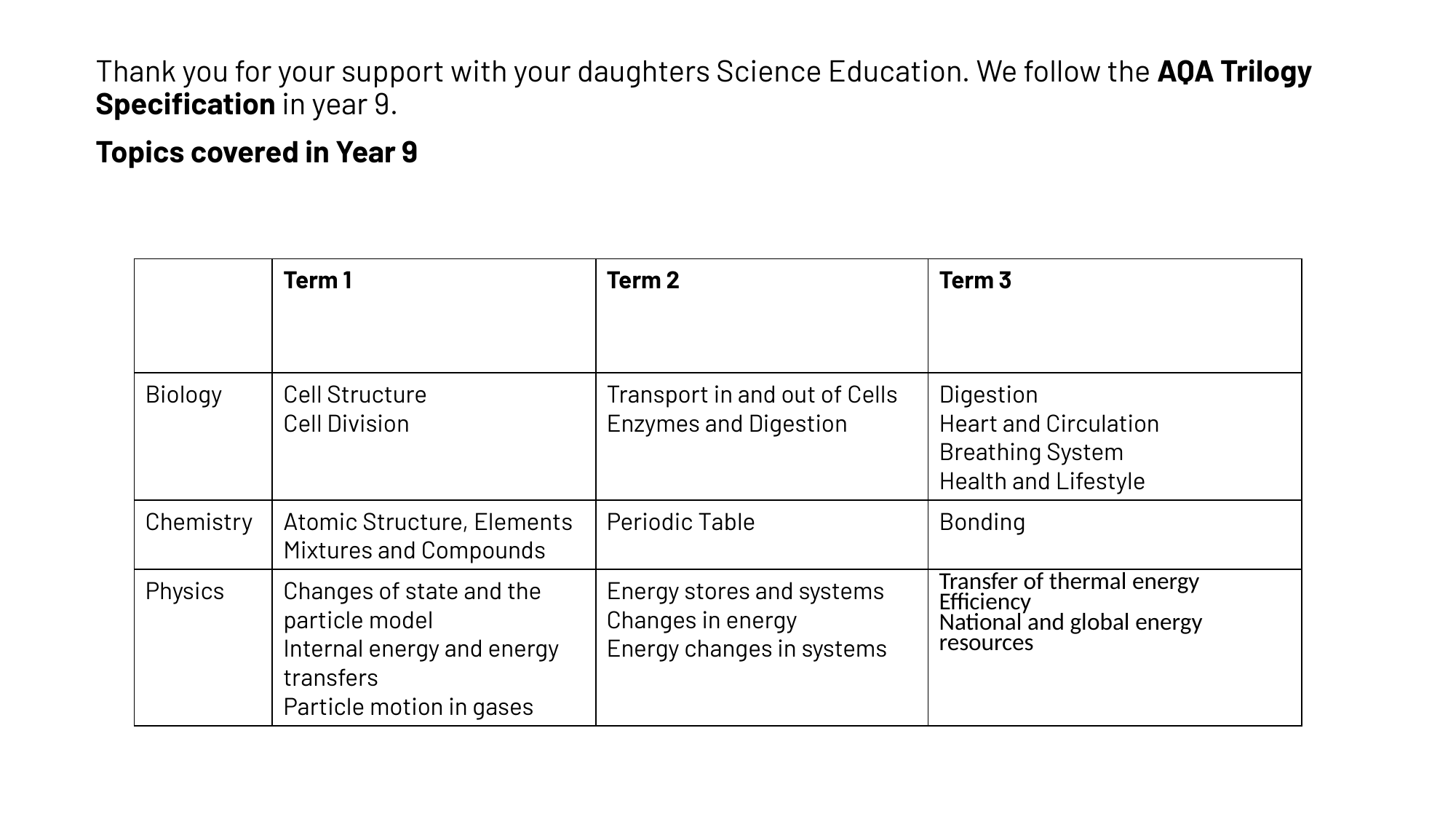

Thank you for your support with your daughters Science Education. We follow the AQA Trilogy Specification in year 9.
Topics covered in Year 9
|  | Term 1 | Term 2 | Term 3 |
| --- | --- | --- | --- |
| Biology | Cell Structure Cell Division | Transport in and out of Cells Enzymes and Digestion | Digestion Heart and Circulation Breathing System Health and Lifestyle |
| Chemistry | Atomic Structure, Elements Mixtures and Compounds | Periodic Table | Bonding |
| Physics | Changes of state and the particle model Internal energy and energy transfers Particle motion in gases | Energy stores and systems Changes in energy Energy changes in systems | Transfer of thermal energy  Efficiency  National and global energy resources |